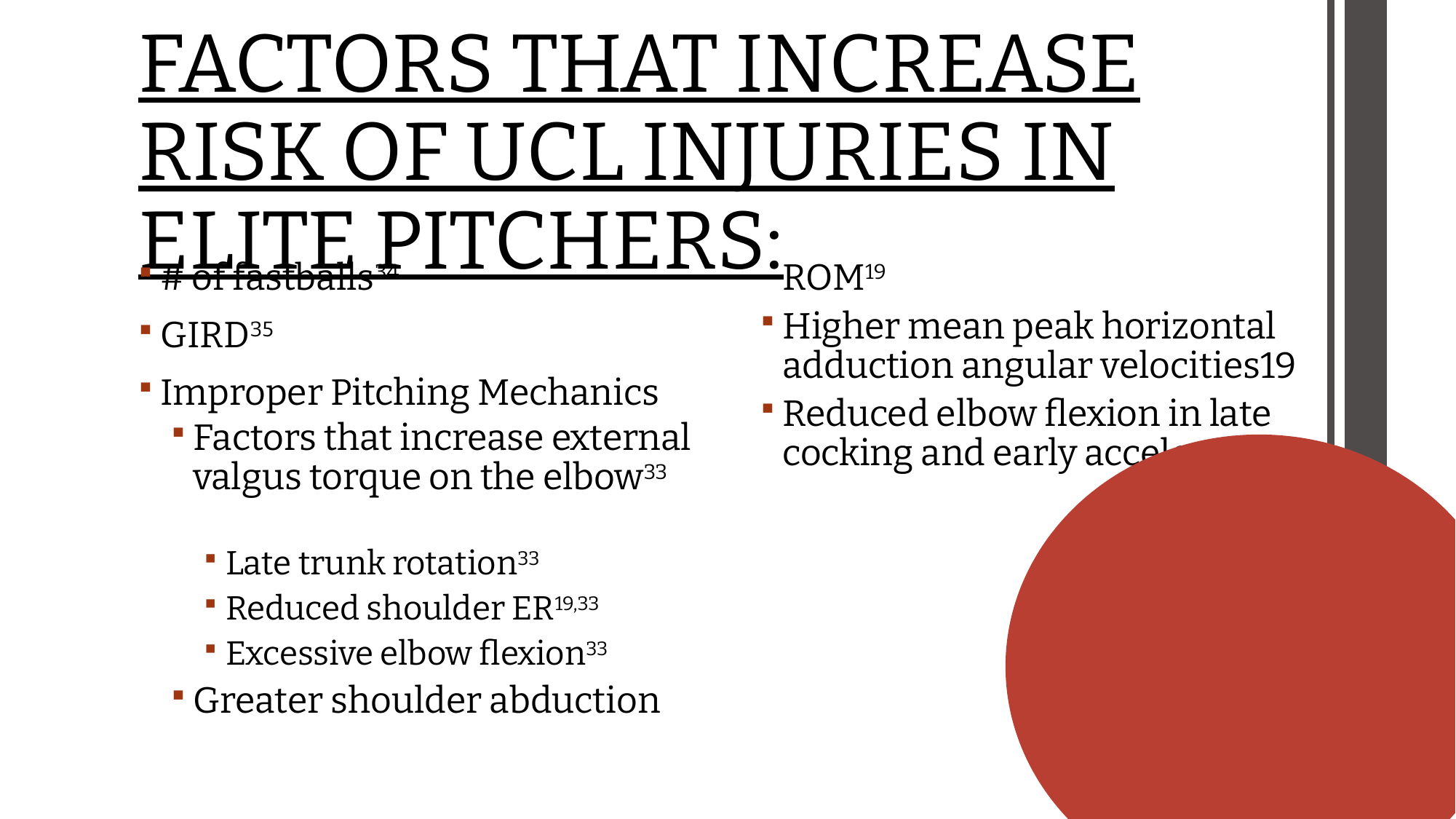

# Factors that increase risk of UCL injuries in Elite Pitchers:
# of fastballs34
GIRD35
Improper Pitching Mechanics
Factors that increase external valgus torque on the elbow33
Late trunk rotation33
Reduced shoulder ER19,33
Excessive elbow flexion33
Greater shoulder abduction ROM19
Higher mean peak horizontal adduction angular velocities19
Reduced elbow flexion in late cocking and early acceleration19